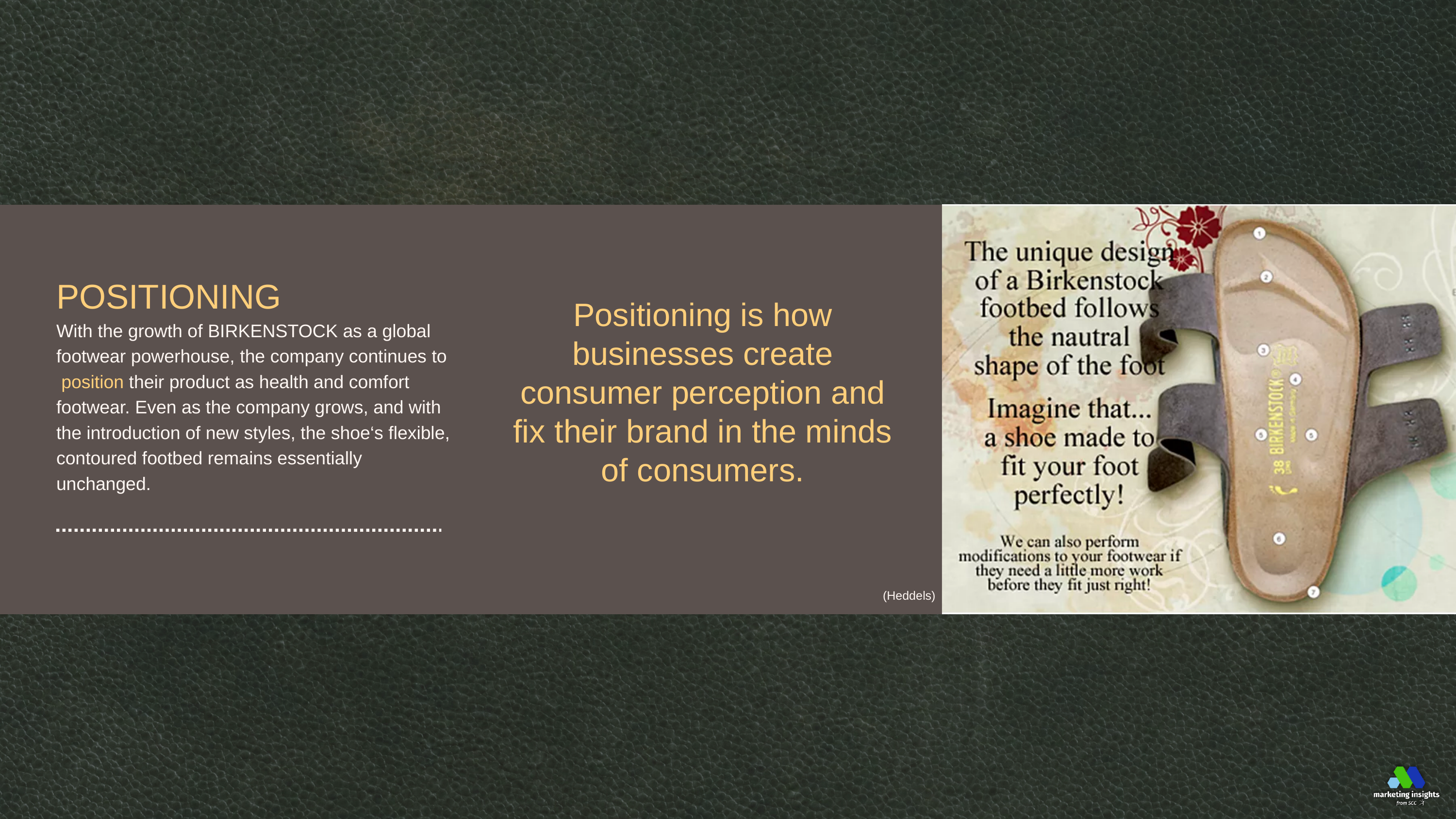

POSITIONING
With the growth of BIRKENSTOCK as a global footwear powerhouse, the company continues to  position their product as health and comfort footwear. Even as the company grows, and with the introduction of new styles, the shoe‘s flexible, contoured footbed remains essentially unchanged.
Positioning is how businesses create consumer perception and fix their brand in the minds of consumers.

(Heddels)